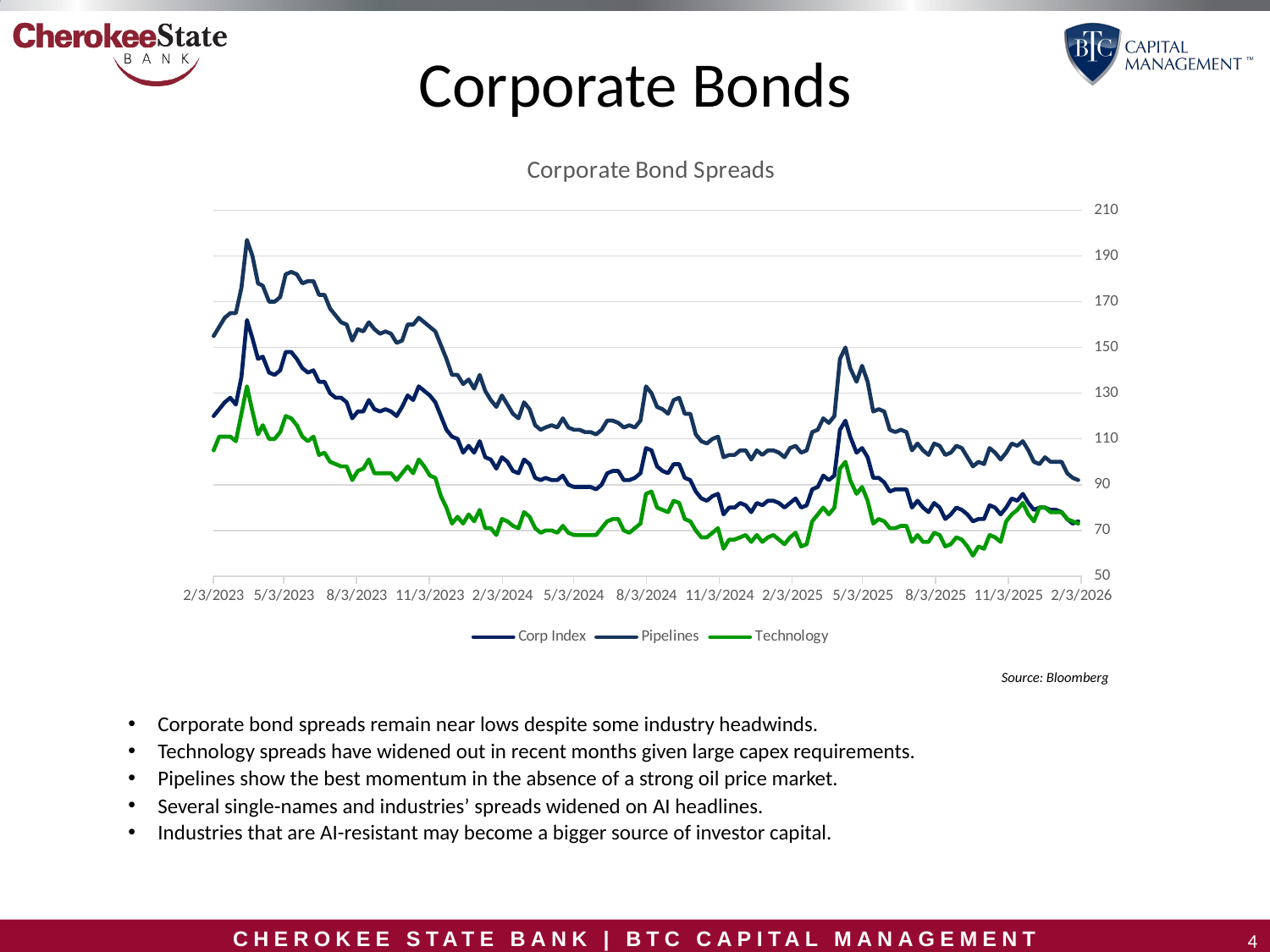

Corporate Bonds

### Chart: Corporate Bond Spreads

| Category |  |  |  |
|---|---|---|---|
| 44960 | 120.0 | 155.0 | 105.0 |
| 44967 | 123.0 | 159.0 | 111.0 |
| 44974 | 126.0 | 163.0 | 111.0 |
| 44981 | 128.0 | 165.0 | 111.0 |
| 44988 | 125.0 | 165.0 | 109.0 |
| 44995 | 137.0 | 176.0 | 121.0 |
| 45002 | 162.0 | 197.0 | 133.0 |
| 45009 | 154.0 | 190.0 | 122.0 |
| 45016 | 145.0 | 178.0 | 112.0 |
| 45022 | 146.0 | 177.0 | 116.0 |
| 45030 | 139.0 | 170.0 | 110.0 |
| 45037 | 138.0 | 170.0 | 110.0 |
| 45044 | 140.0 | 172.0 | 113.0 |
| 45051 | 148.0 | 182.0 | 120.0 |
| 45058 | 148.0 | 183.0 | 119.0 |
| 45065 | 145.0 | 182.0 | 116.0 |
| 45072 | 141.0 | 178.0 | 111.0 |
| 45079 | 139.0 | 179.0 | 109.0 |
| 45086 | 140.0 | 179.0 | 111.0 |
| 45093 | 135.0 | 173.0 | 103.0 |
| 45100 | 135.0 | 173.0 | 104.0 |
| 45107 | 130.0 | 167.0 | 100.0 |
| 45114 | 128.0 | 164.0 | 99.0 |
| 45121 | 128.0 | 161.0 | 98.0 |
| 45128 | 126.0 | 160.0 | 98.0 |
| 45135 | 119.0 | 153.0 | 92.0 |
| 45142 | 122.0 | 158.0 | 96.0 |
| 45149 | 122.0 | 157.0 | 97.0 |
| 45156 | 127.0 | 161.0 | 101.0 |
| 45163 | 123.0 | 158.0 | 95.0 |
| 45170 | 122.0 | 156.0 | 95.0 |
| 45177 | 123.0 | 157.0 | 95.0 |
| 45184 | 122.0 | 156.0 | 95.0 |
| 45191 | 120.0 | 152.0 | 92.0 |
| 45198 | 124.0 | 153.0 | 95.0 |
| 45205 | 129.0 | 160.0 | 98.0 |
| 45212 | 127.0 | 160.0 | 95.0 |
| 45219 | 133.0 | 163.0 | 101.0 |
| 45226 | 131.0 | 161.0 | 98.0 |
| 45233 | 129.0 | 159.0 | 94.0 |
| 45240 | 126.0 | 157.0 | 93.0 |
| 45247 | 120.0 | 151.0 | 85.0 |
| 45254 | 114.0 | 145.0 | 80.0 |
| 45261 | 111.0 | 138.0 | 73.0 |
| 45268 | 110.0 | 138.0 | 76.0 |
| 45275 | 104.0 | 134.0 | 73.0 |
| 45282 | 107.0 | 136.0 | 77.0 |
| 45289 | 104.0 | 132.0 | 74.0 |
| 45296 | 109.0 | 138.0 | 79.0 |
| 45303 | 102.0 | 131.0 | 71.0 |
| 45310 | 101.0 | 127.0 | 71.0 |
| 45317 | 97.0 | 124.0 | 68.0 |
| 45324 | 102.0 | 129.0 | 75.0 |
| 45331 | 100.0 | 125.0 | 74.0 |
| 45338 | 96.0 | 121.0 | 72.0 |
| 45345 | 95.0 | 119.0 | 71.0 |
| 45352 | 101.0 | 126.0 | 78.0 |
| 45359 | 99.0 | 123.0 | 76.0 |
| 45366 | 93.0 | 116.0 | 71.0 |
| 45373 | 92.0 | 114.0 | 69.0 |
| 45379 | 93.0 | 115.0 | 70.0 |
| 45387 | 92.0 | 116.0 | 70.0 |
| 45394 | 92.0 | 115.0 | 69.0 |
| 45401 | 94.0 | 119.0 | 72.0 |
| 45408 | 90.0 | 115.0 | 69.0 |
| 45415 | 89.0 | 114.0 | 68.0 |
| 45422 | 89.0 | 114.0 | 68.0 |
| 45429 | 89.0 | 113.0 | 68.0 |
| 45436 | 89.0 | 113.0 | 68.0 |
| 45443 | 88.0 | 112.0 | 68.0 |
| 45450 | 90.0 | 114.0 | 71.0 |
| 45457 | 95.0 | 118.0 | 74.0 |
| 45464 | 96.0 | 118.0 | 75.0 |
| 45471 | 96.0 | 117.0 | 75.0 |
| 45478 | 92.0 | 115.0 | 70.0 |
| 45485 | 92.0 | 116.0 | 69.0 |
| 45492 | 93.0 | 115.0 | 71.0 |
| 45499 | 95.0 | 118.0 | 73.0 |
| 45506 | 106.0 | 133.0 | 86.0 |
| 45513 | 105.0 | 130.0 | 87.0 |
| 45520 | 98.0 | 124.0 | 80.0 |
| 45527 | 96.0 | 123.0 | 79.0 |
| 45534 | 95.0 | 121.0 | 78.0 |
| 45541 | 99.0 | 127.0 | 83.0 |
| 45548 | 99.0 | 128.0 | 82.0 |
| 45555 | 93.0 | 121.0 | 75.0 |
| 45562 | 92.0 | 121.0 | 74.0 |
| 45569 | 87.0 | 112.0 | 70.0 |
| 45576 | 84.0 | 109.0 | 67.0 |
| 45583 | 83.0 | 108.0 | 67.0 |
| 45590 | 85.0 | 110.0 | 69.0 |
| 45597 | 86.0 | 111.0 | 71.0 |
| 45604 | 77.0 | 102.0 | 62.0 |
| 45611 | 80.0 | 103.0 | 66.0 |
| 45618 | 80.0 | 103.0 | 66.0 |
| 45625 | 82.0 | 105.0 | 67.0 |
| 45632 | 81.0 | 105.0 | 68.0 |
| 45639 | 78.0 | 101.0 | 65.0 |
| 45646 | 82.0 | 105.0 | 68.0 |
| 45653 | 81.0 | 103.0 | 65.0 |
| 45660 | 83.0 | 105.0 | 67.0 |
| 45667 | 83.0 | 105.0 | 68.0 |
| 45674 | 82.0 | 104.0 | 66.0 |
| 45681 | 80.0 | 102.0 | 64.0 |
| 45688 | 82.0 | 106.0 | 67.0 |
| 45695 | 84.0 | 107.0 | 69.0 |
| 45702 | 80.0 | 104.0 | 63.0 |
| 45709 | 81.0 | 105.0 | 64.0 |
| 45716 | 88.0 | 113.0 | 74.0 |
| 45723 | 89.0 | 114.0 | 77.0 |
| 45730 | 94.0 | 119.0 | 80.0 |
| 45737 | 92.0 | 117.0 | 77.0 |
| 45744 | 94.0 | 120.0 | 80.0 |
| 45751 | 114.0 | 145.0 | 97.0 |
| 45758 | 118.0 | 150.0 | 100.0 |
| 45764 | 111.0 | 141.0 | 92.0 |
| 45772 | 104.0 | 135.0 | 86.0 |
| 45779 | 106.0 | 142.0 | 89.0 |
| 45786 | 102.0 | 135.0 | 83.0 |
| 45793 | 93.0 | 122.0 | 73.0 |
| 45800 | 93.0 | 123.0 | 75.0 |
| 45807 | 91.0 | 122.0 | 74.0 |
| 45814 | 87.0 | 114.0 | 71.0 |
| 45821 | 88.0 | 113.0 | 71.0 |
| 45828 | 88.0 | 114.0 | 72.0 |
| 45835 | 88.0 | 113.0 | 72.0 |
| 45842 | 80.0 | 105.0 | 65.0 |
| 45849 | 83.0 | 108.0 | 68.0 |
| 45856 | 80.0 | 105.0 | 65.0 |
| 45863 | 78.0 | 103.0 | 65.0 |
| 45870 | 82.0 | 108.0 | 69.0 |
| 45877 | 80.0 | 107.0 | 68.0 |
| 45884 | 75.0 | 103.0 | 63.0 |
| 45891 | 77.0 | 104.0 | 64.0 |
| 45898 | 80.0 | 107.0 | 67.0 |
| 45905 | 79.0 | 106.0 | 66.0 |
| 45912 | 77.0 | 102.0 | 63.0 |
| 45919 | 74.0 | 98.0 | 59.0 |
| 45926 | 75.0 | 100.0 | 63.0 |
| 45933 | 75.0 | 99.0 | 62.0 |
| 45940 | 81.0 | 106.0 | 68.0 |
| 45947 | 80.0 | 104.0 | 67.0 |
| 45954 | 77.0 | 101.0 | 65.0 |
| 45961 | 80.0 | 104.0 | 74.0 |
| 45968 | 84.0 | 108.0 | 77.0 |
| 45975 | 83.0 | 107.0 | 79.0 |
| 45982 | 86.0 | 109.0 | 82.0 |
| 45989 | 82.0 | 105.0 | 77.0 |
| 45996 | 79.0 | 100.0 | 74.0 |
| 46003 | 80.0 | 99.0 | 80.0 |
| 46010 | 80.0 | 102.0 | 80.0 |
| 46017 | 79.0 | 100.0 | 78.0 |
| 46024 | 79.0 | 100.0 | 78.0 |
| 46031 | 78.0 | 100.0 | 78.0 |
| 46038 | 75.0 | 95.0 | 75.0 |
| 46045 | 73.0 | 93.0 | 74.0 |
| 46052 | 74.0 | 92.0 | 73.0 |
Dollar Tree
Manufacturing
Source: Bloomberg
Corporate bond spreads remain near lows despite some industry headwinds.
Technology spreads have widened out in recent months given large capex requirements.
Pipelines show the best momentum in the absence of a strong oil price market.
Several single-names and industries’ spreads widened on AI headlines.
Industries that are AI-resistant may become a bigger source of investor capital.